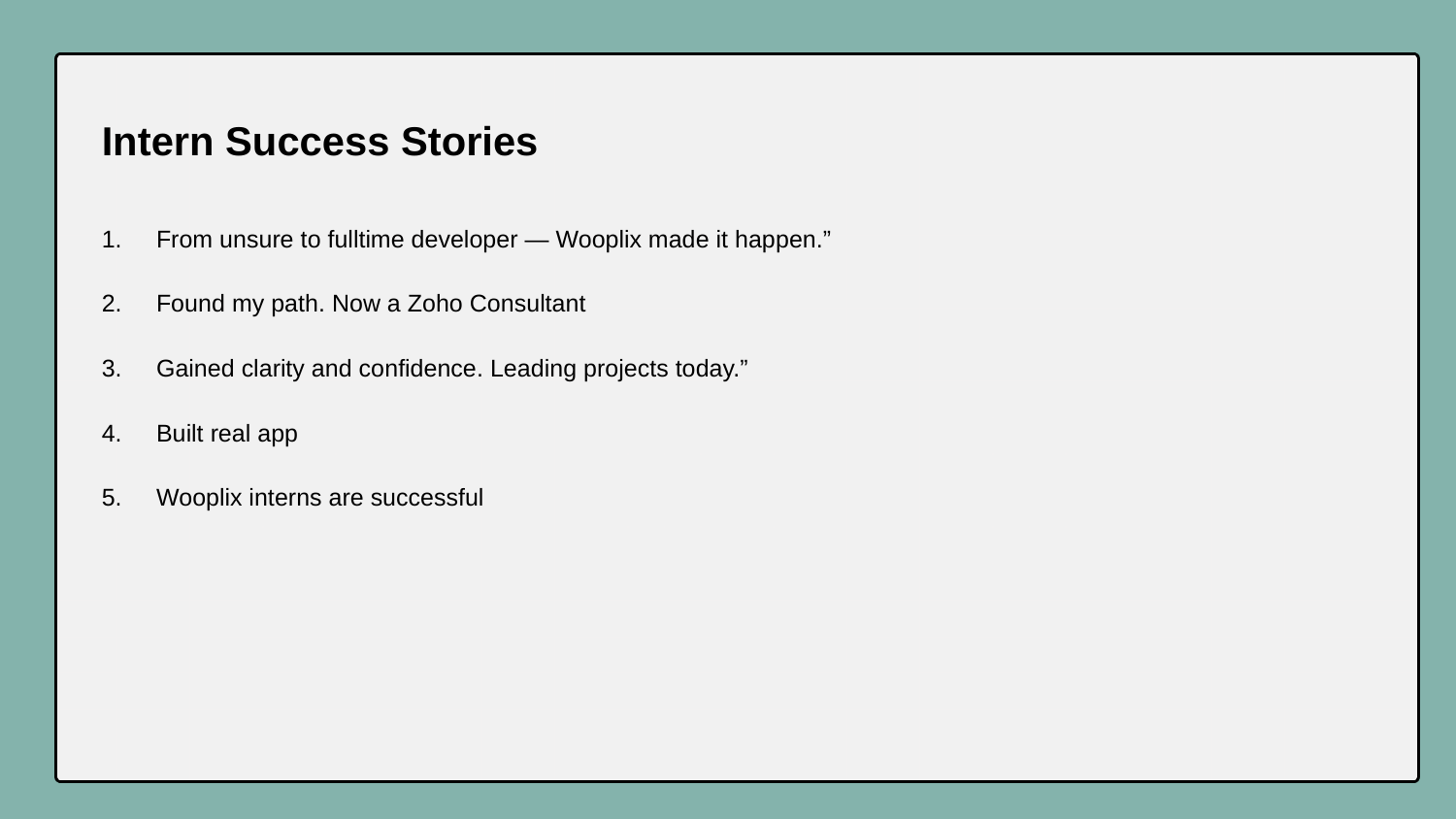

Intern Success Stories
From unsure to fulltime developer — Wooplix made it happen.”
Found my path. Now a Zoho Consultant
Gained clarity and confidence. Leading projects today.”
Built real app
Wooplix interns are successful